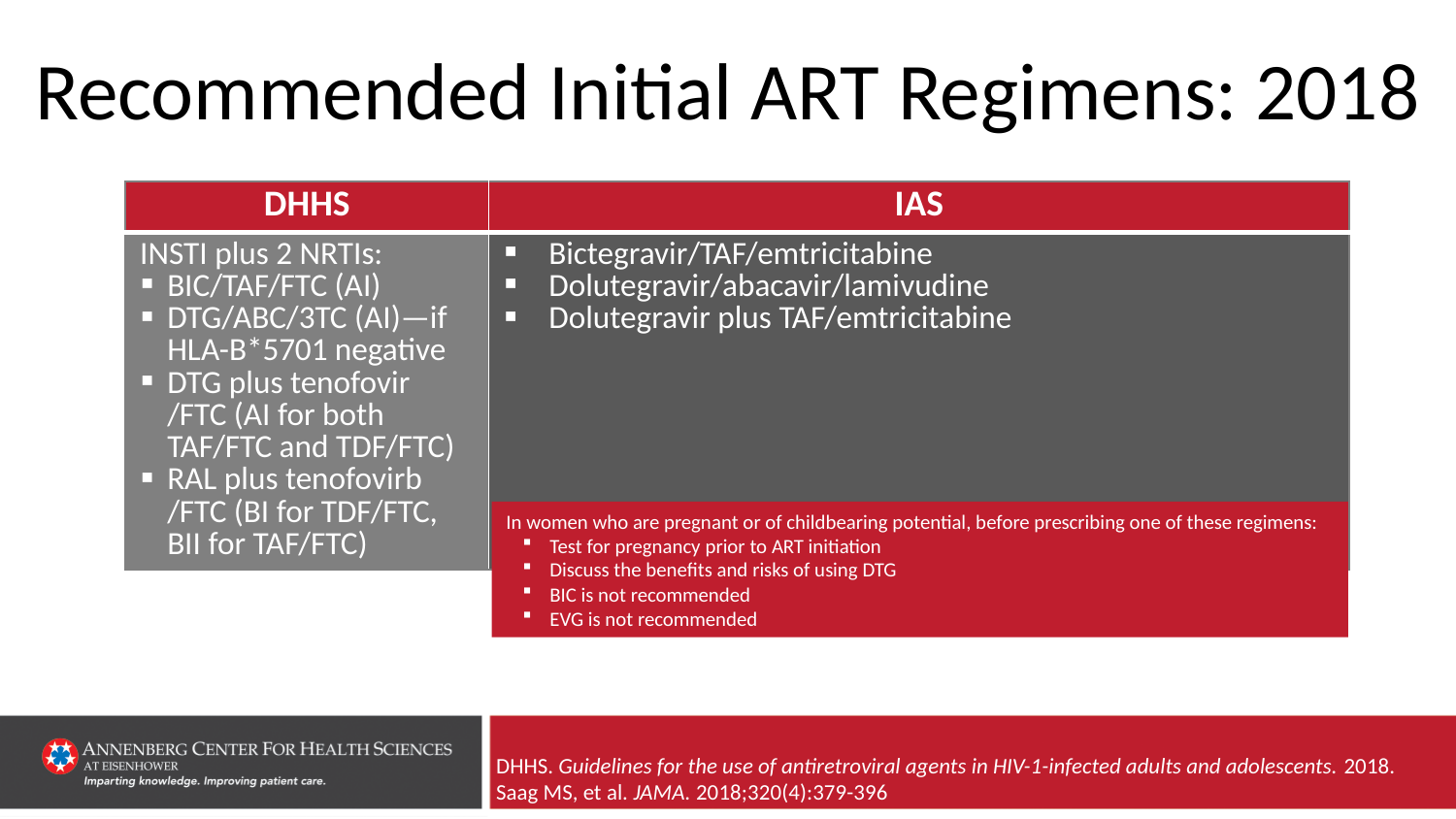

Recommended Initial ART Regimens: 2018
#
| DHHS | IAS |
| --- | --- |
| INSTI plus 2 NRTIs: BIC/TAF/FTC (AI) DTG/ABC/3TC (AI)—if HLA-B\*5701 negative DTG plus tenofovir /FTC (AI for both TAF/FTC and TDF/FTC) RAL plus tenofovirb /FTC (BI for TDF/FTC, BII for TAF/FTC) | Bictegravir/TAF/emtricitabine Dolutegravir/abacavir/lamivudine Dolutegravir plus TAF/emtricitabine |
In women who are pregnant or of childbearing potential, before prescribing one of these regimens:
Test for pregnancy prior to ART initiation
Discuss the benefits and risks of using DTG
BIC is not recommended
EVG is not recommended
DHHS. Guidelines for the use of antiretroviral agents in HIV-1-infected adults and adolescents. 2018.
Saag MS, et al. JAMA. 2018;320(4):379-396